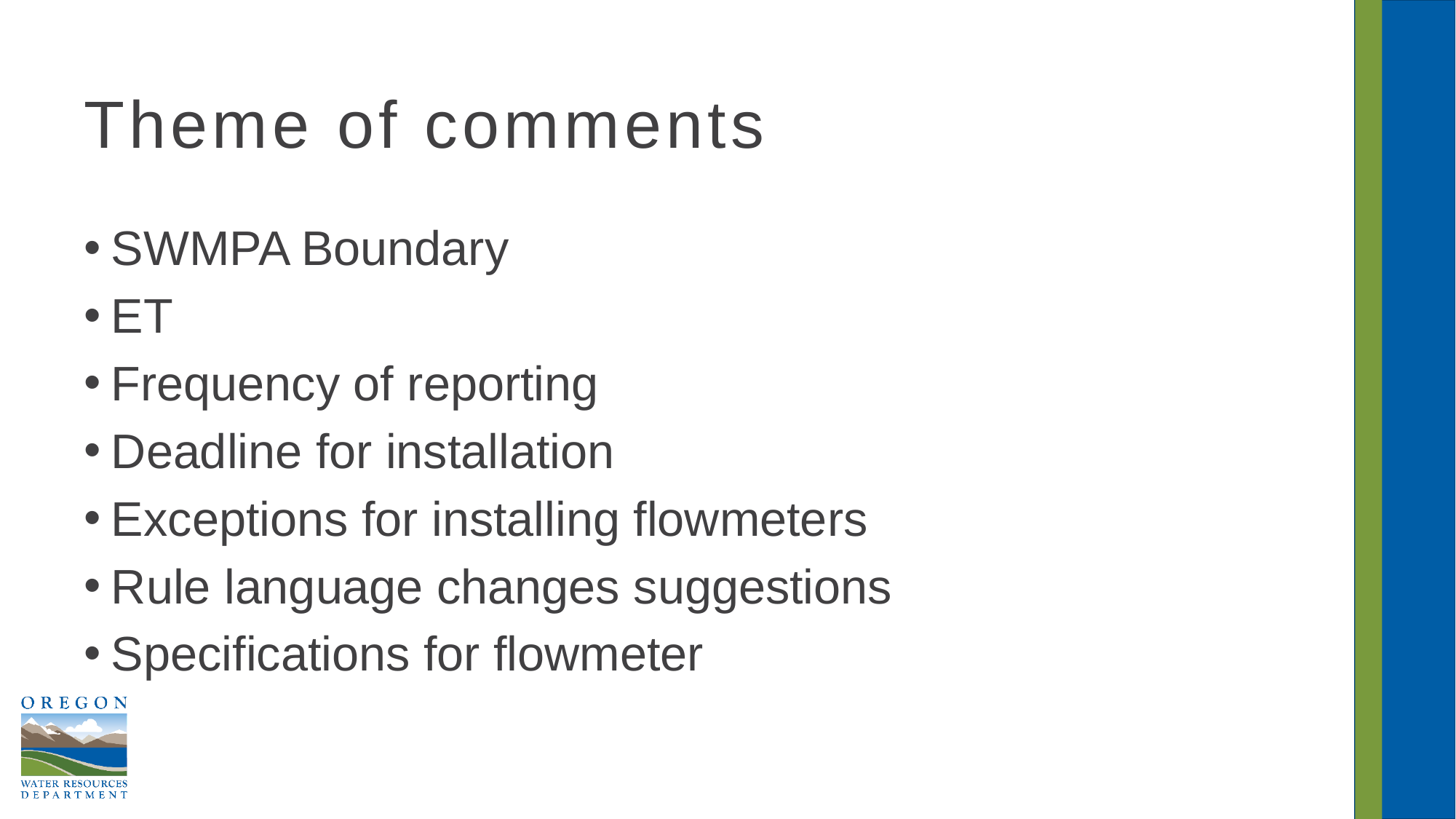

# Theme of comments
SWMPA Boundary
ET
Frequency of reporting
Deadline for installation
Exceptions for installing flowmeters
Rule language changes suggestions
Specifications for flowmeter